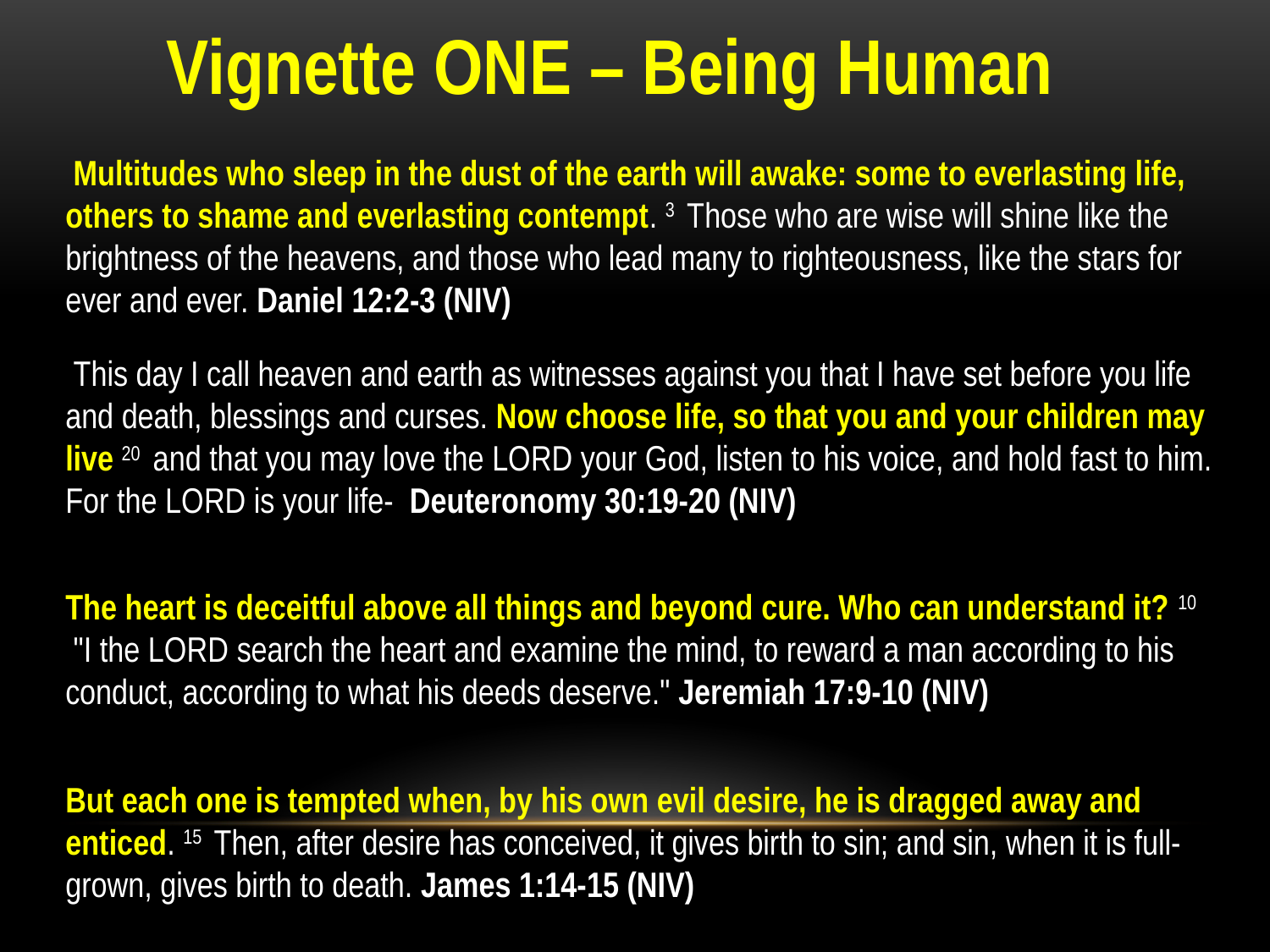

Vignette ONE – Being Human
 Multitudes who sleep in the dust of the earth will awake: some to everlasting life, others to shame and everlasting contempt. 3  Those who are wise will shine like the brightness of the heavens, and those who lead many to righteousness, like the stars for ever and ever. Daniel 12:2-3 (NIV)
 This day I call heaven and earth as witnesses against you that I have set before you life and death, blessings and curses. Now choose life, so that you and your children may live 20  and that you may love the LORD your God, listen to his voice, and hold fast to him. For the LORD is your life-  Deuteronomy 30:19-20 (NIV)
The heart is deceitful above all things and beyond cure. Who can understand it? 10  "I the LORD search the heart and examine the mind, to reward a man according to his conduct, according to what his deeds deserve." Jeremiah 17:9-10 (NIV)
But each one is tempted when, by his own evil desire, he is dragged away and enticed. 15  Then, after desire has conceived, it gives birth to sin; and sin, when it is full-grown, gives birth to death. James 1:14-15 (NIV)